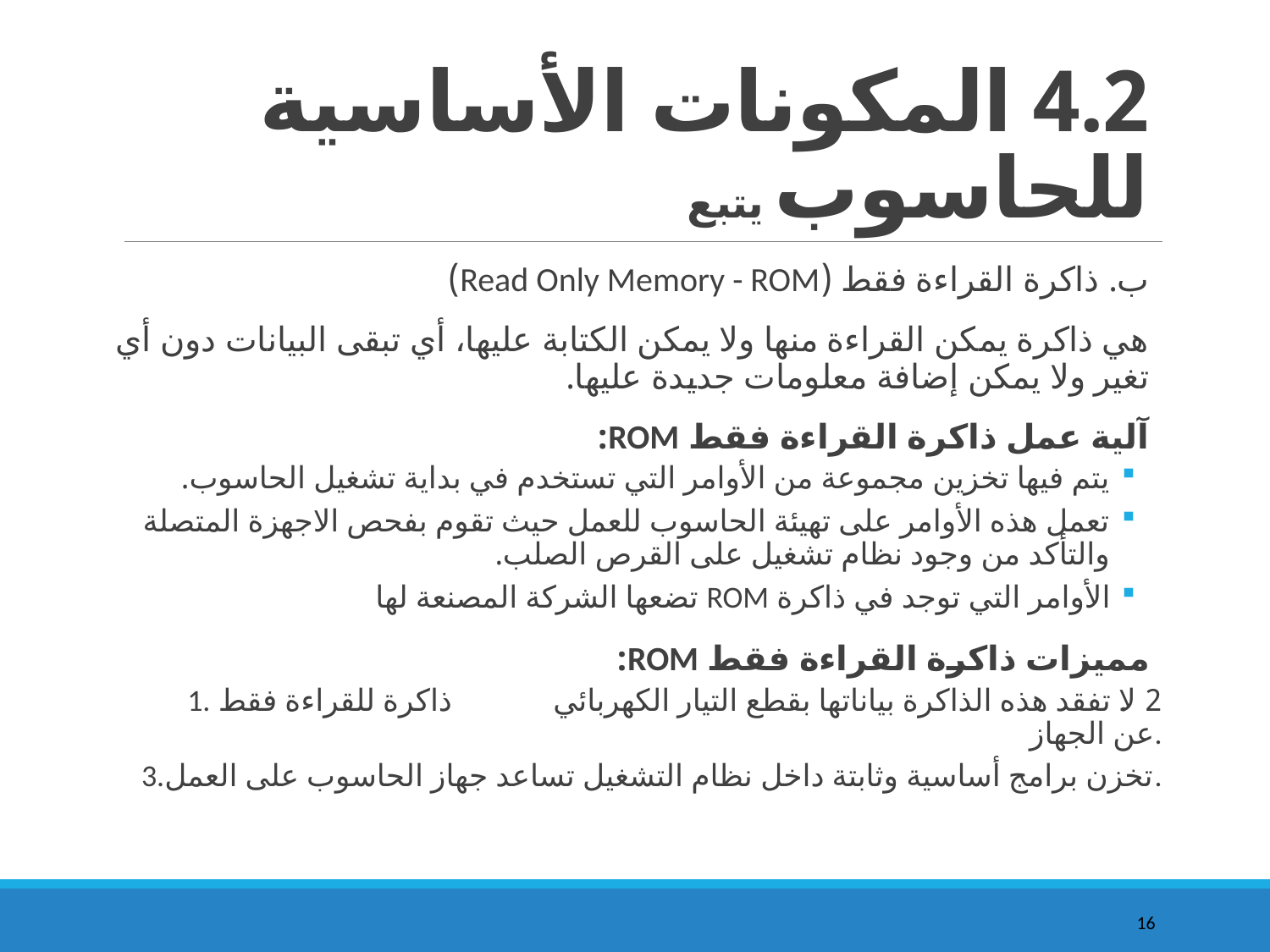

# 4.2 المكونات الأساسية للحاسوب يتبع
ب. ذاكرة القراءة فقط (Read Only Memory - ROM)
هي ذاكرة يمكن القراءة منها ولا يمكن الكتابة عليها، أي تبقى البيانات دون أي تغير ولا يمكن إضافة معلومات جديدة عليها.
آلية عمل ذاكرة القراءة فقط ROM:
يتم فيها تخزين مجموعة من الأوامر التي تستخدم في بداية تشغيل الحاسوب.
تعمل هذه الأوامر على تهيئة الحاسوب للعمل حيث تقوم بفحص الاجهزة المتصلة والتأكد من وجود نظام تشغيل على القرص الصلب.
الأوامر التي توجد في ذاكرة ROM تضعها الشركة المصنعة لها
مميزات ذاكرة القراءة فقط ROM:
1.ذاكرة للقراءة فقط 		2.لا تفقد هذه الذاكرة بياناتها بقطع التيار الكهربائي عن الجهاز.
3.تخزن برامج أساسية وثابتة داخل نظام التشغيل تساعد جهاز الحاسوب على العمل.
16